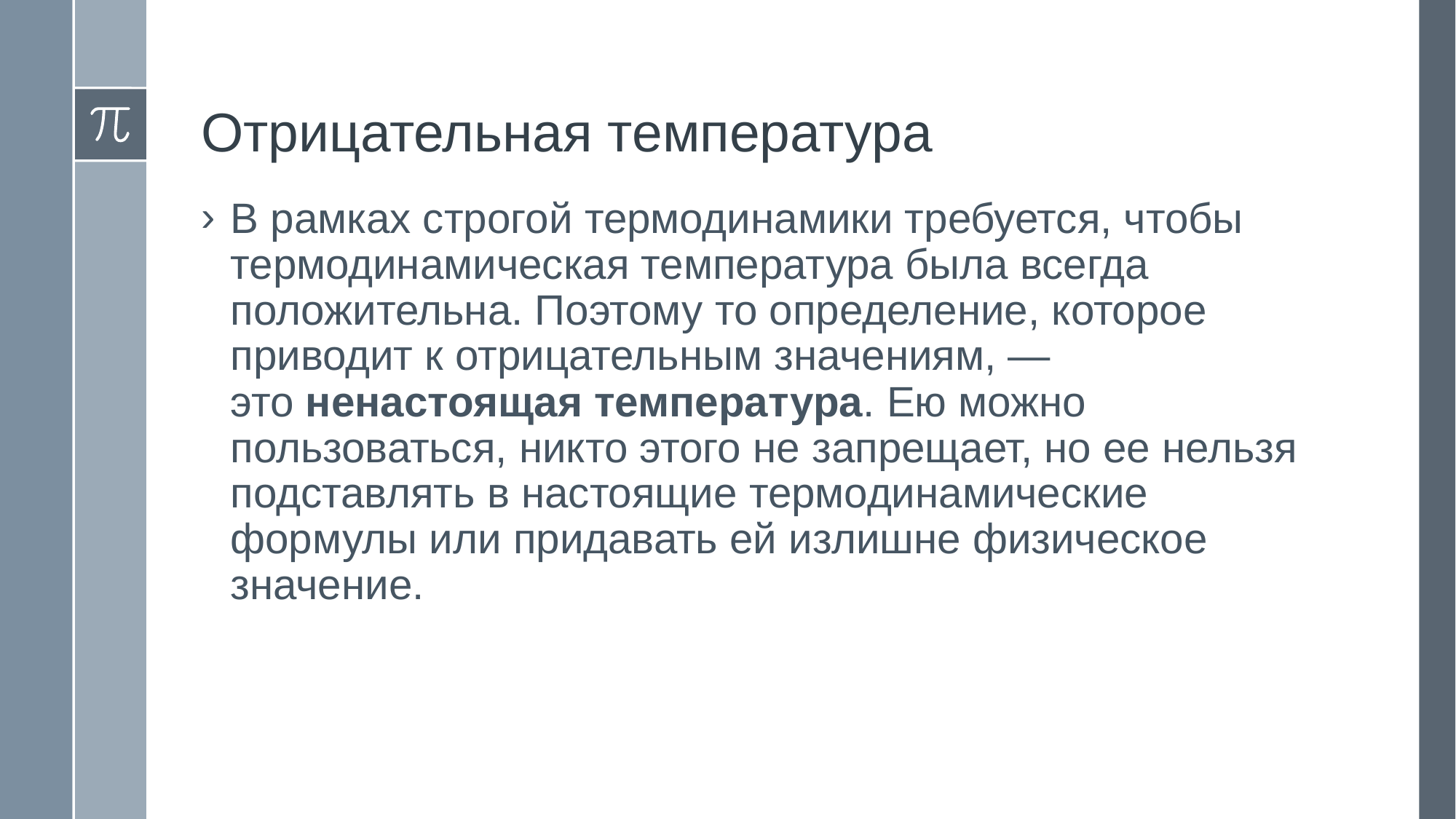

# Отрицательная температура
В рамках строгой термодинамики требуется, чтобы термодинамическая температура была всегда положительна. Поэтому то определение, которое приводит к отрицательным значениям, — это ненастоящая температура. Ею можно пользоваться, никто этого не запрещает, но ее нельзя подставлять в настоящие термодинамические формулы или придавать ей излишне физическое значение.